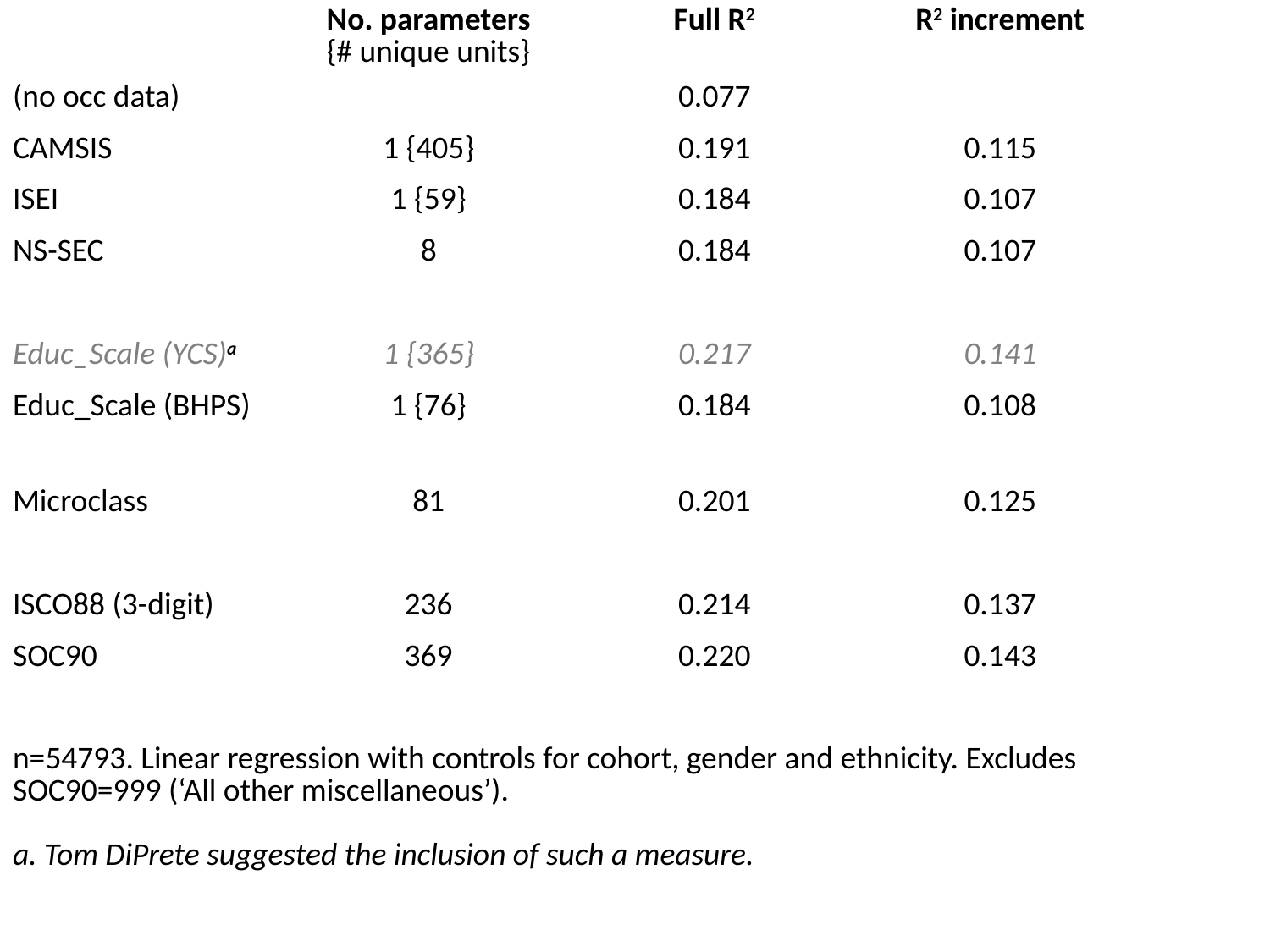

|  | No. parameters {# unique units} | Full R2 | R2 increment |
| --- | --- | --- | --- |
| (no occ data) |  | 0.077 |  |
| CAMSIS | 1 {405} | 0.191 | 0.115 |
| ISEI | 1 {59} | 0.184 | 0.107 |
| NS-SEC | 8 | 0.184 | 0.107 |
|  |  |  |  |
| Educ\_Scale (YCS)a | 1 {365} | 0.217 | 0.141 |
| Educ\_Scale (BHPS) | 1 {76} | 0.184 | 0.108 |
|  |  |  |  |
| Microclass | 81 | 0.201 | 0.125 |
|  |  |  |  |
| ISCO88 (3-digit) | 236 | 0.214 | 0.137 |
| SOC90 | 369 | 0.220 | 0.143 |
|  |  |  |  |
| n=54793. Linear regression with controls for cohort, gender and ethnicity. Excludes SOC90=999 (‘All other miscellaneous’). a. Tom DiPrete suggested the inclusion of such a measure. |  |  |  |